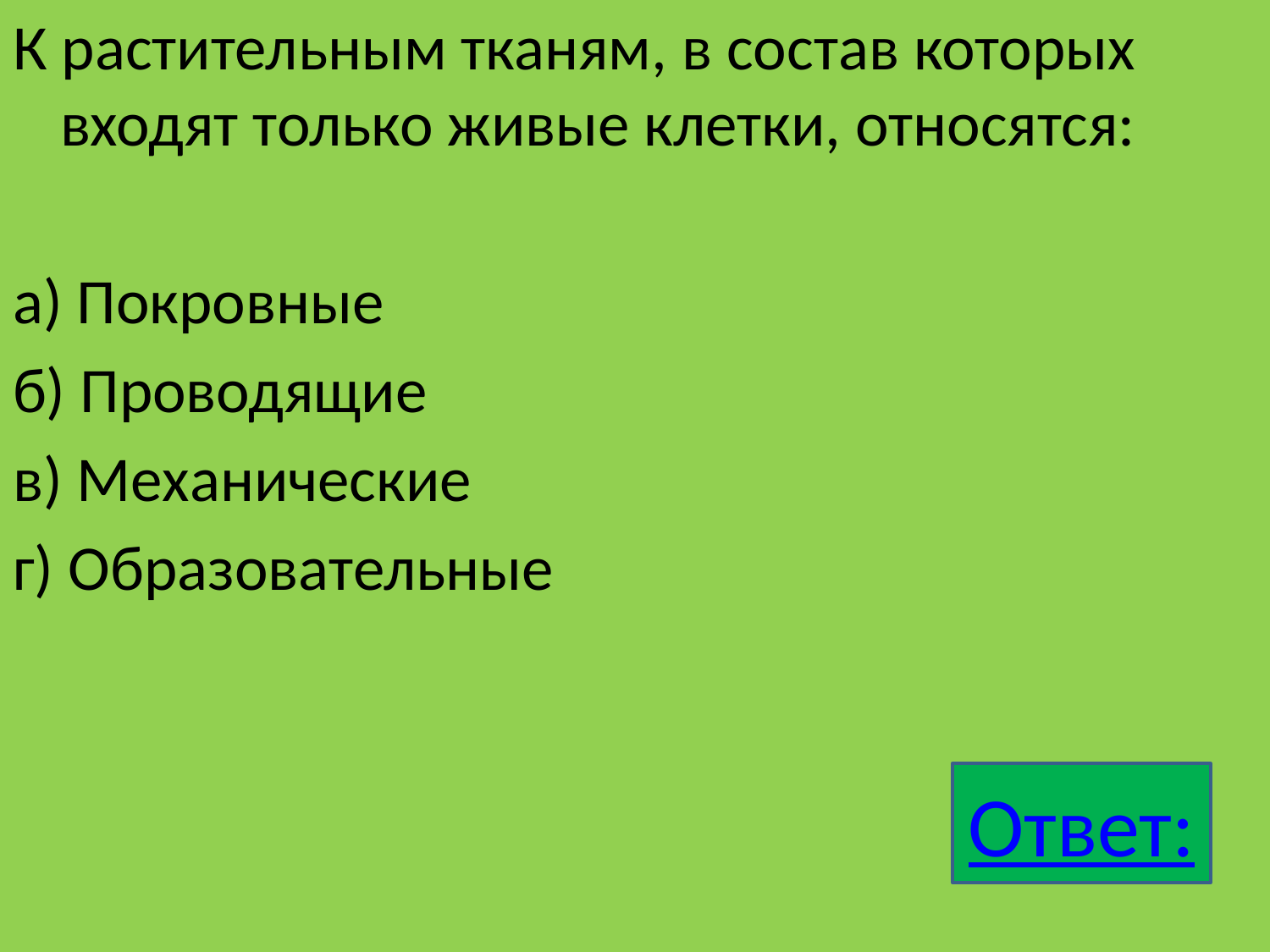

К растительным тканям, в состав которых входят только живые клетки, относятся:

а) Покровные
б) Проводящие
в) Механические
г) Образовательные
Ответ: